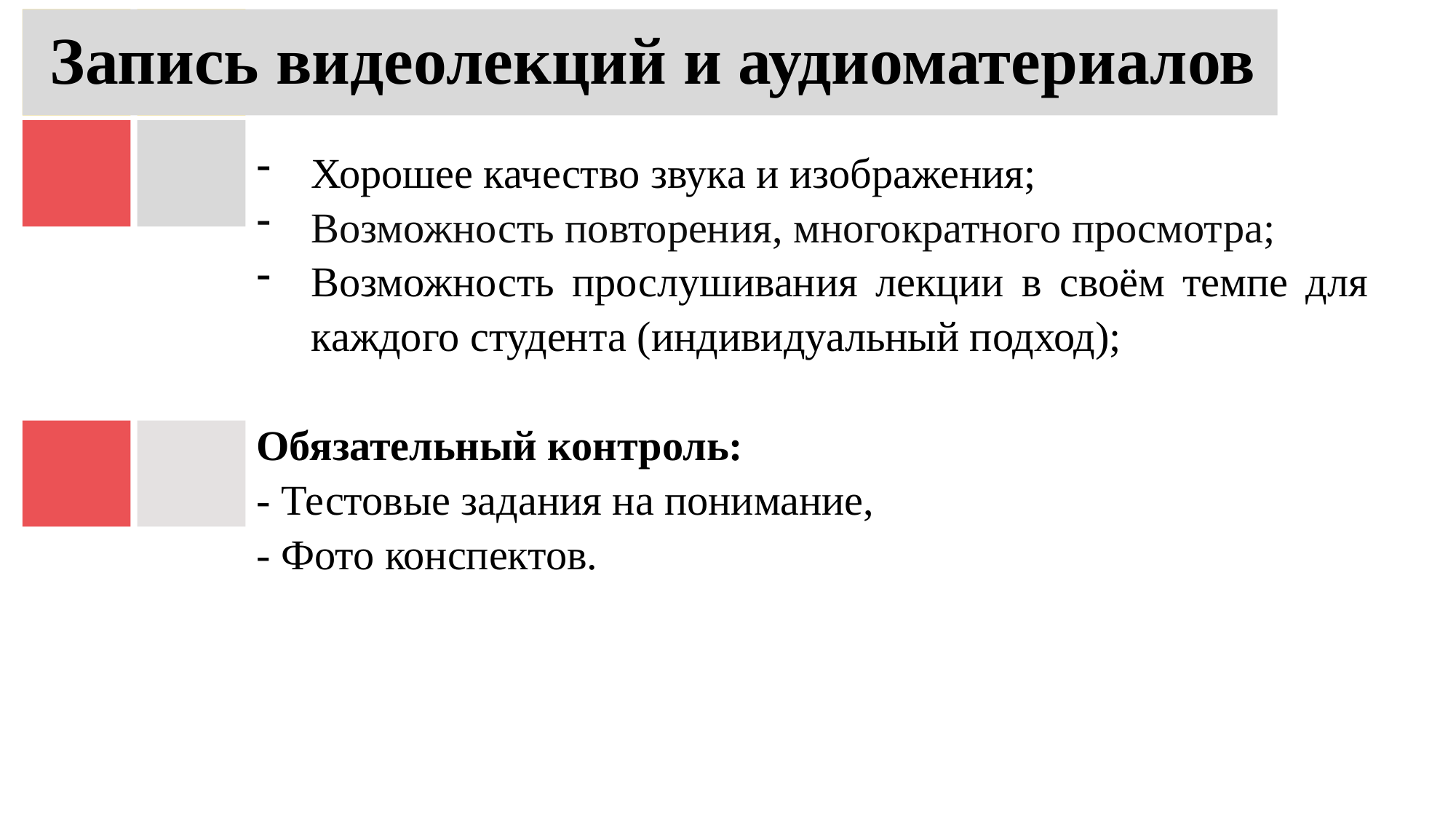

# Запись видеолекций и аудиоматериалов

Хорошее качество звука и изображения;
Возможность повторения, многократного просмотра;
Возможность прослушивания лекции в своём темпе для каждого студента (индивидуальный подход);

Обязательный контроль:
- Тестовые задания на понимание,
- Фото конспектов.